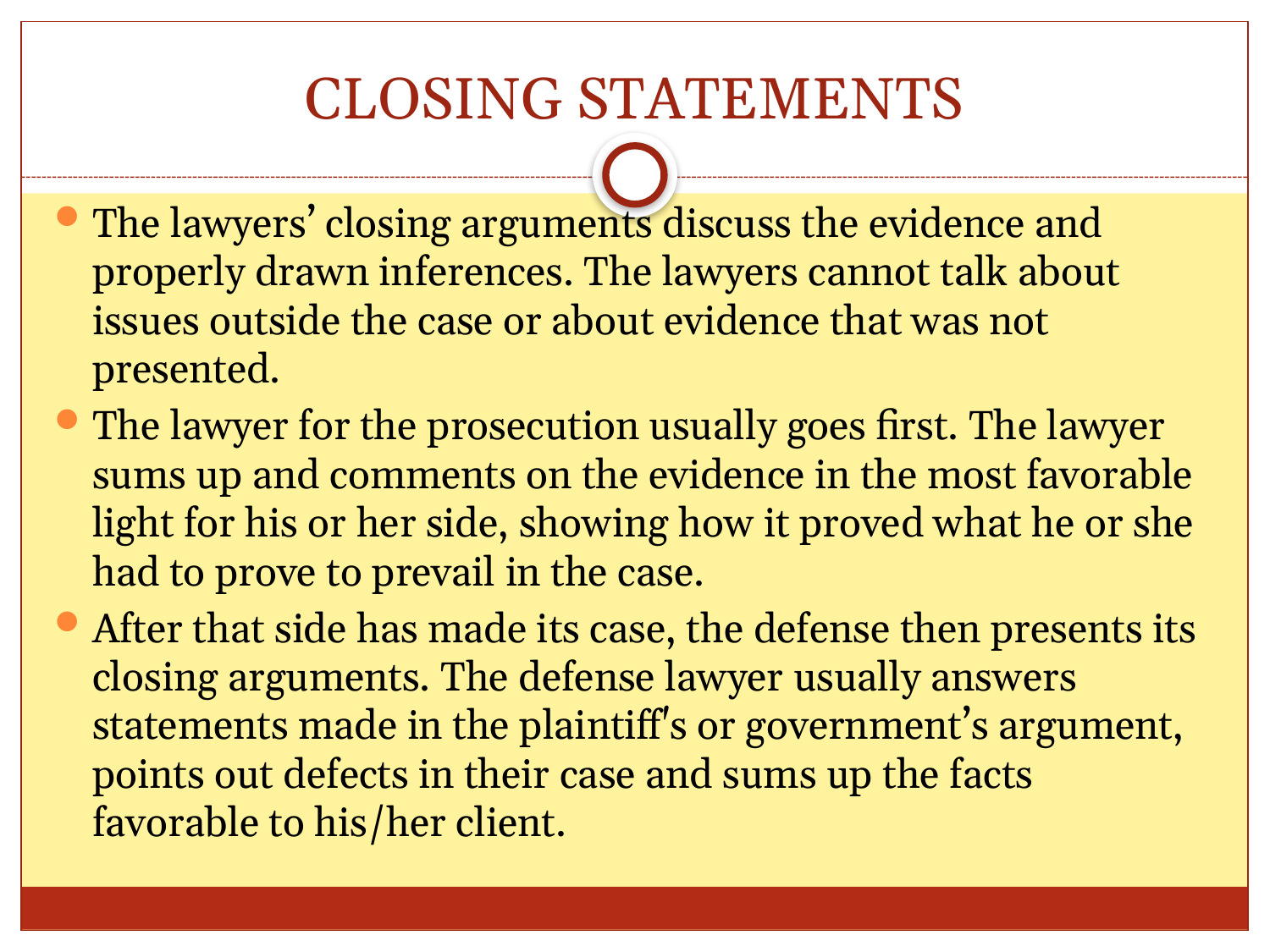

# CLOSING STATEMENTS
The lawyers’ closing arguments discuss the evidence and properly drawn inferences. The lawyers cannot talk about issues outside the case or about evidence that was not presented.
The lawyer for the prosecution usually goes first. The lawyer sums up and comments on the evidence in the most favorable light for his or her side, showing how it proved what he or she had to prove to prevail in the case.
After that side has made its case, the defense then presents its closing arguments. The defense lawyer usually answers statements made in the plaintiff's or government’s argument, points out defects in their case and sums up the facts favorable to his/her client.